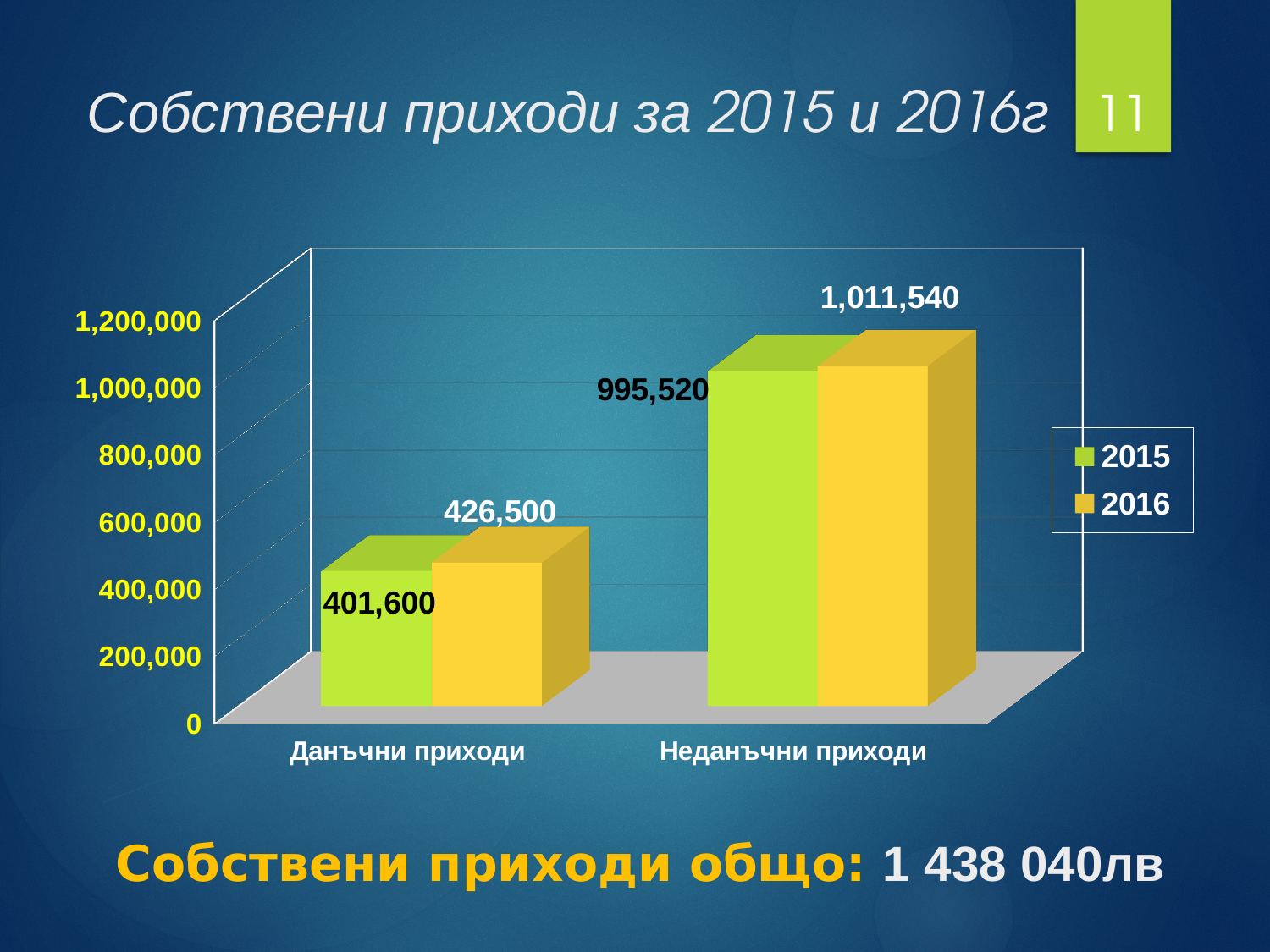

11
Собствени приходи за 2015 и 2016г

[unsupported chart]

Собствени приходи общо: 1 438 040лв